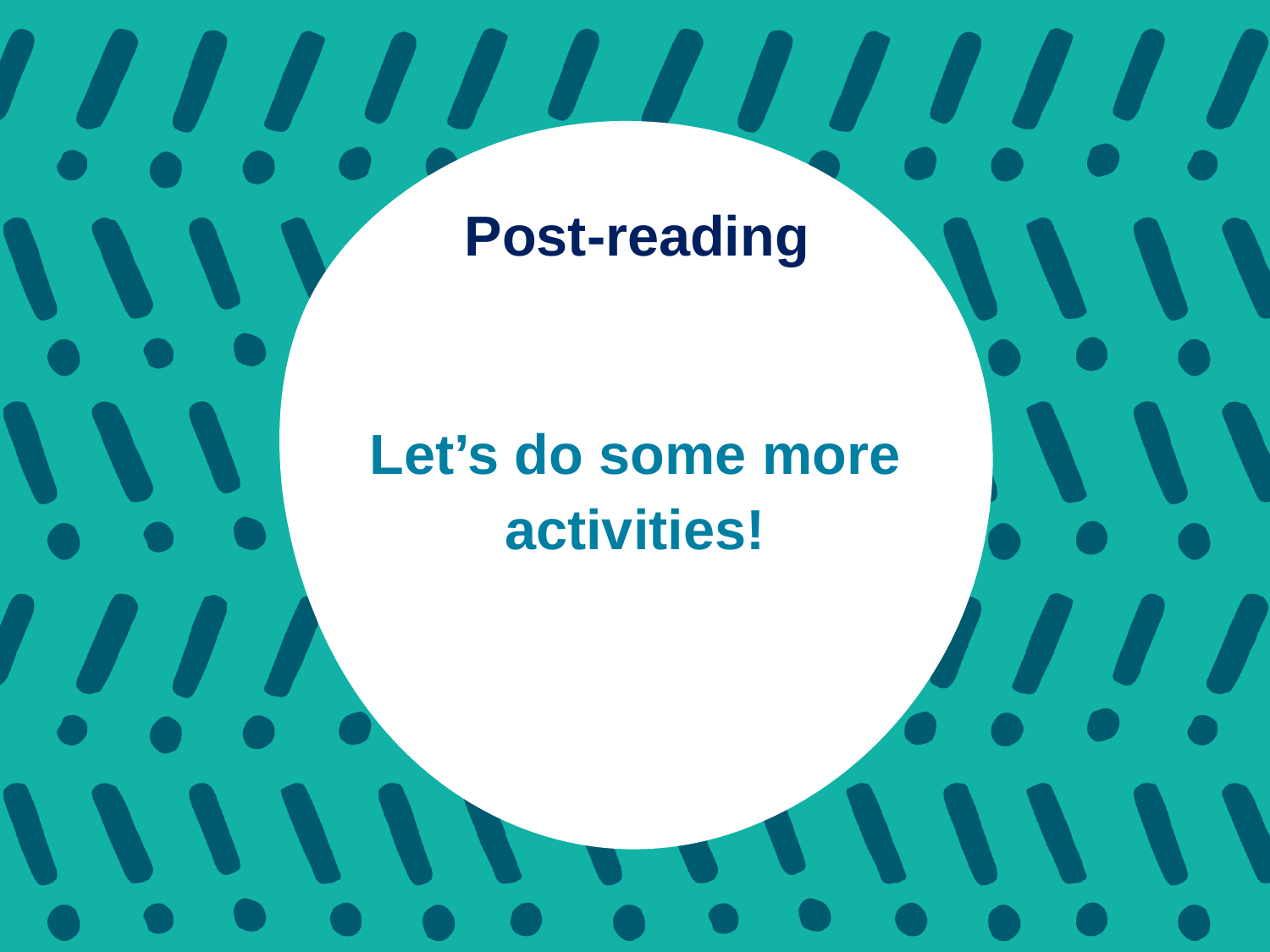

Post-reading
# Let’s do some more activities!